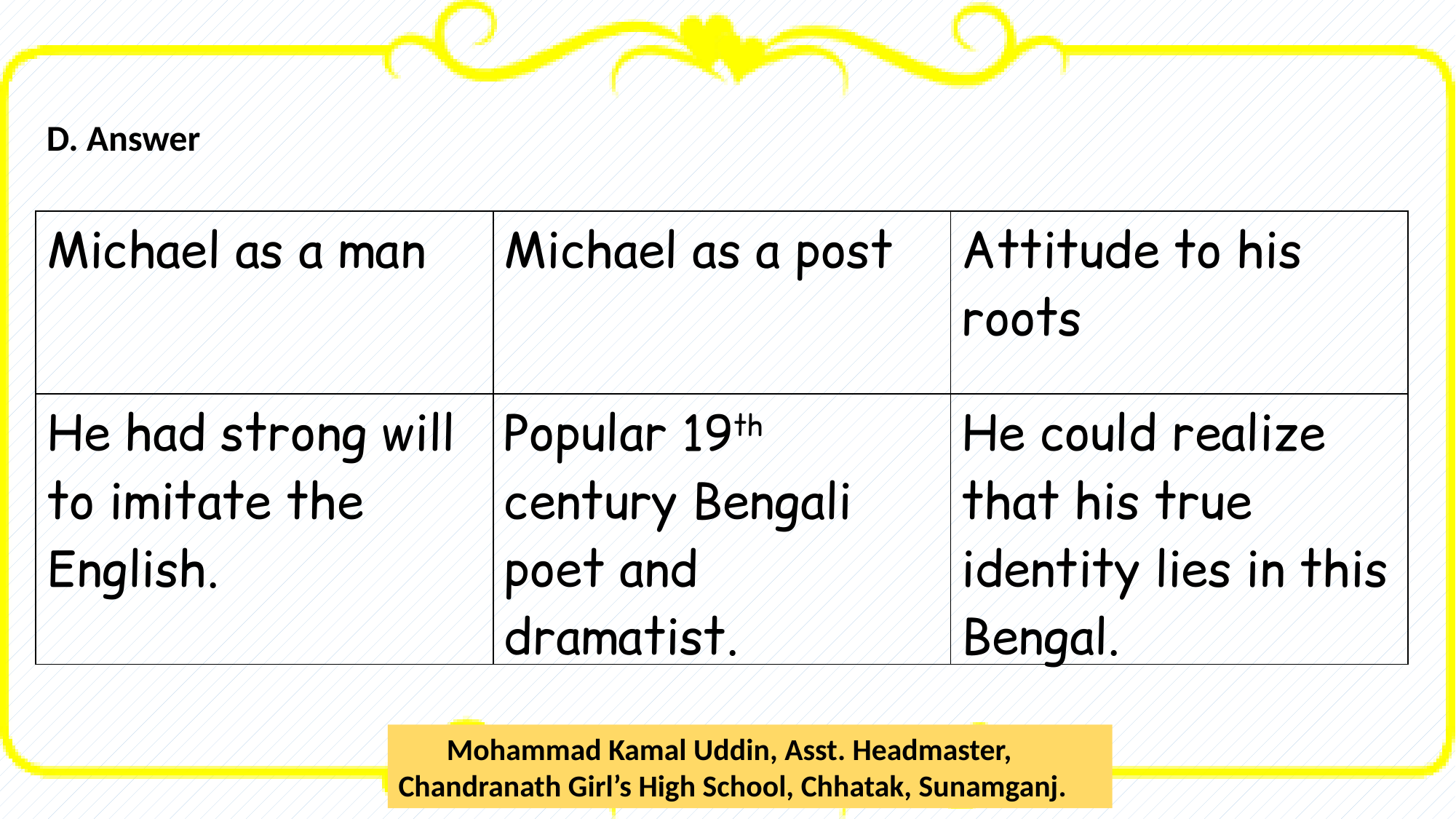

D. Answer
| Michael as a man | Michael as a post | Attitude to his roots |
| --- | --- | --- |
| He had strong will to imitate the English. | Popular 19th century Bengali poet and dramatist. | He could realize that his true identity lies in this Bengal. |